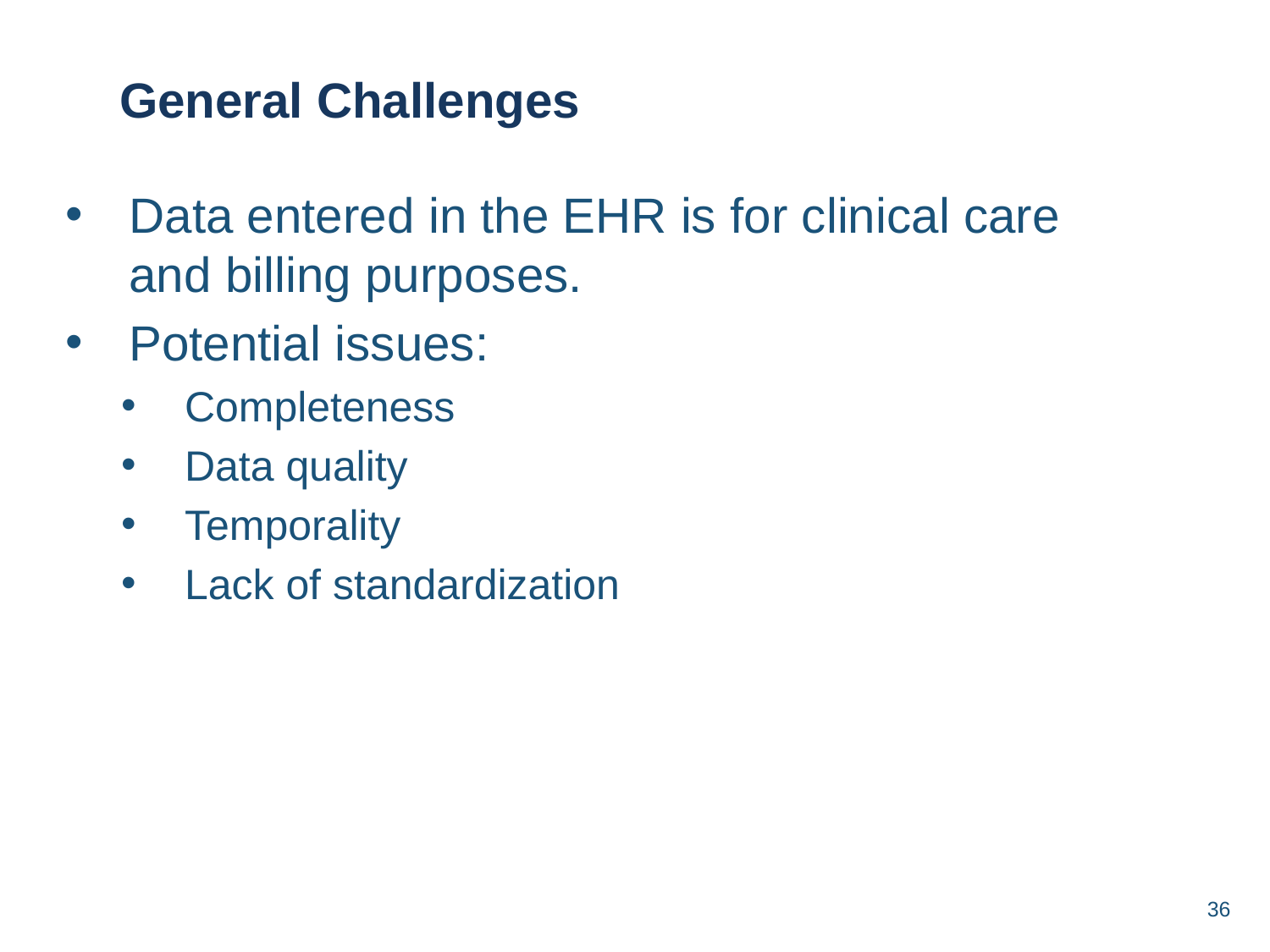

General Challenges
Data entered in the EHR is for clinical care and billing purposes.
Potential issues:
Completeness
Data quality
Temporality
Lack of standardization